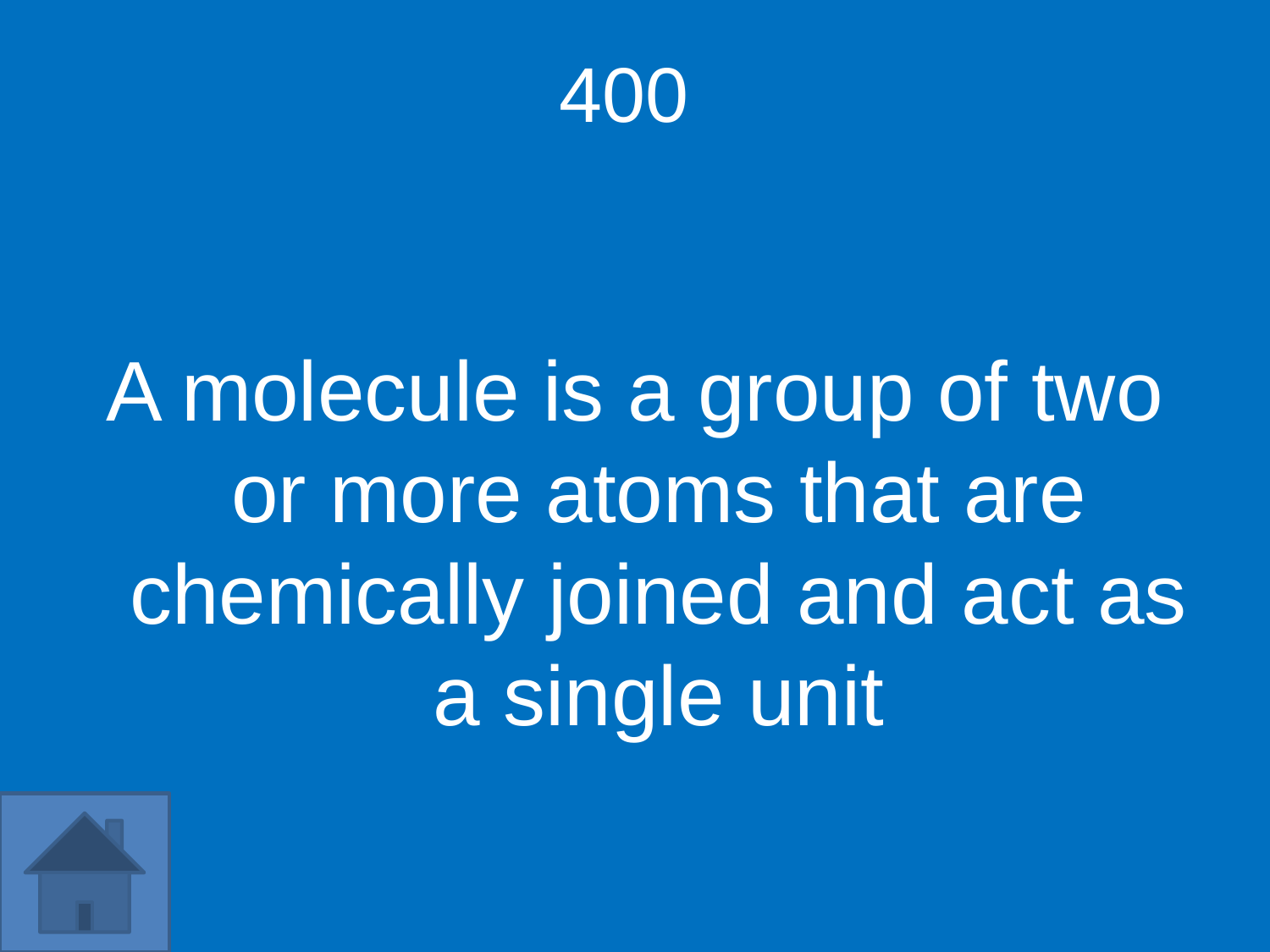

400

A molecule is a group of two or more atoms that are chemically joined and act as a single unit